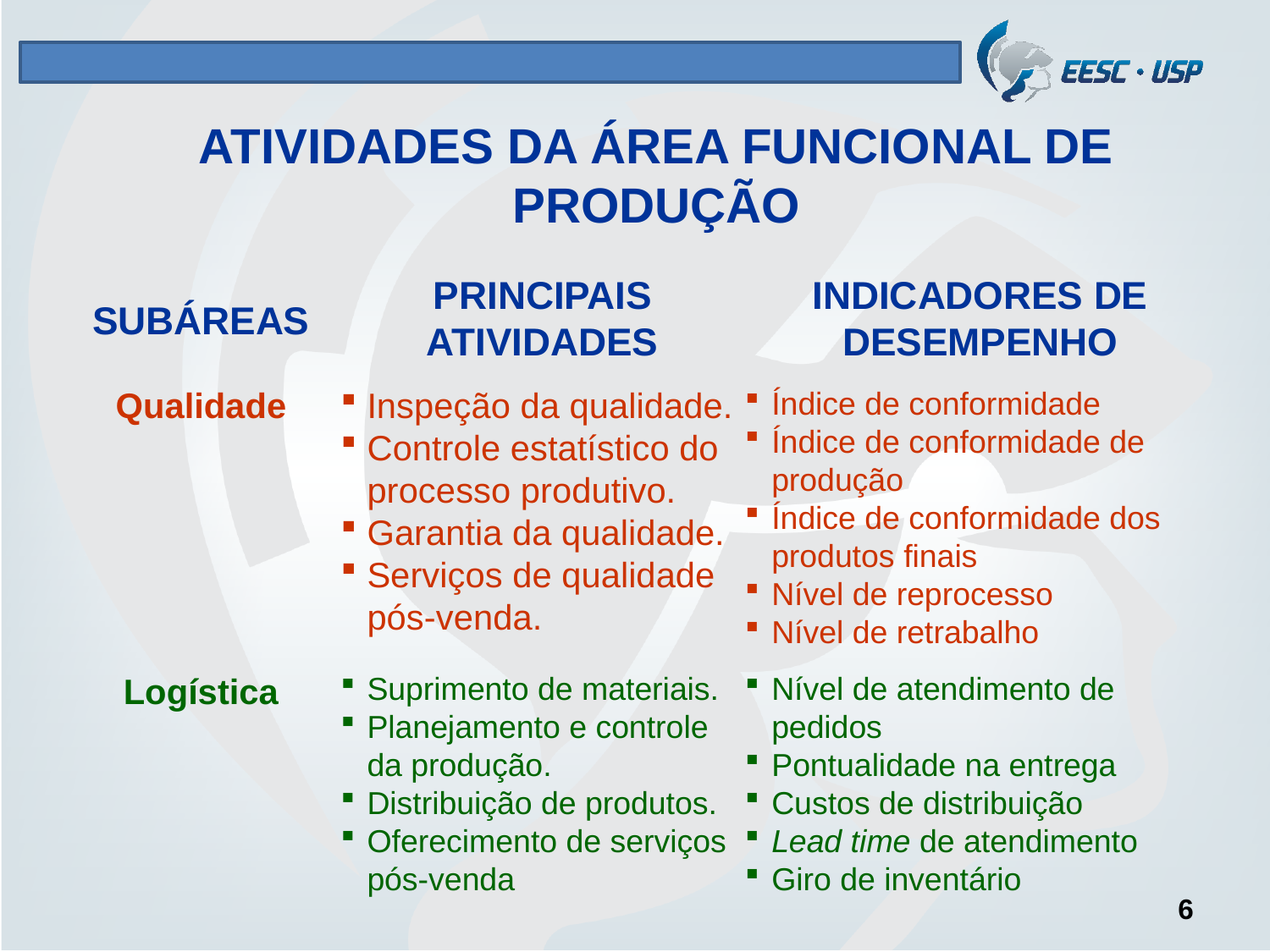

# ATIVIDADES DA ÁREA FUNCIONAL DE PRODUÇÃO

SUBÁREAS
PRINCIPAIS ATIVIDADES
INDICADORES DE DESEMPENHO
Qualidade
Inspeção da qualidade.
Controle estatístico do processo produtivo.
Garantia da qualidade.
Serviços de qualidade pós-venda.
Índice de conformidade
Índice de conformidade de produção
Índice de conformidade dos produtos finais
Nível de reprocesso
Nível de retrabalho
Logística
Suprimento de materiais.
Planejamento e controle da produção.
Distribuição de produtos.
Oferecimento de serviços pós-venda
Nível de atendimento de pedidos
Pontualidade na entrega
Custos de distribuição
Lead time de atendimento
Giro de inventário
6